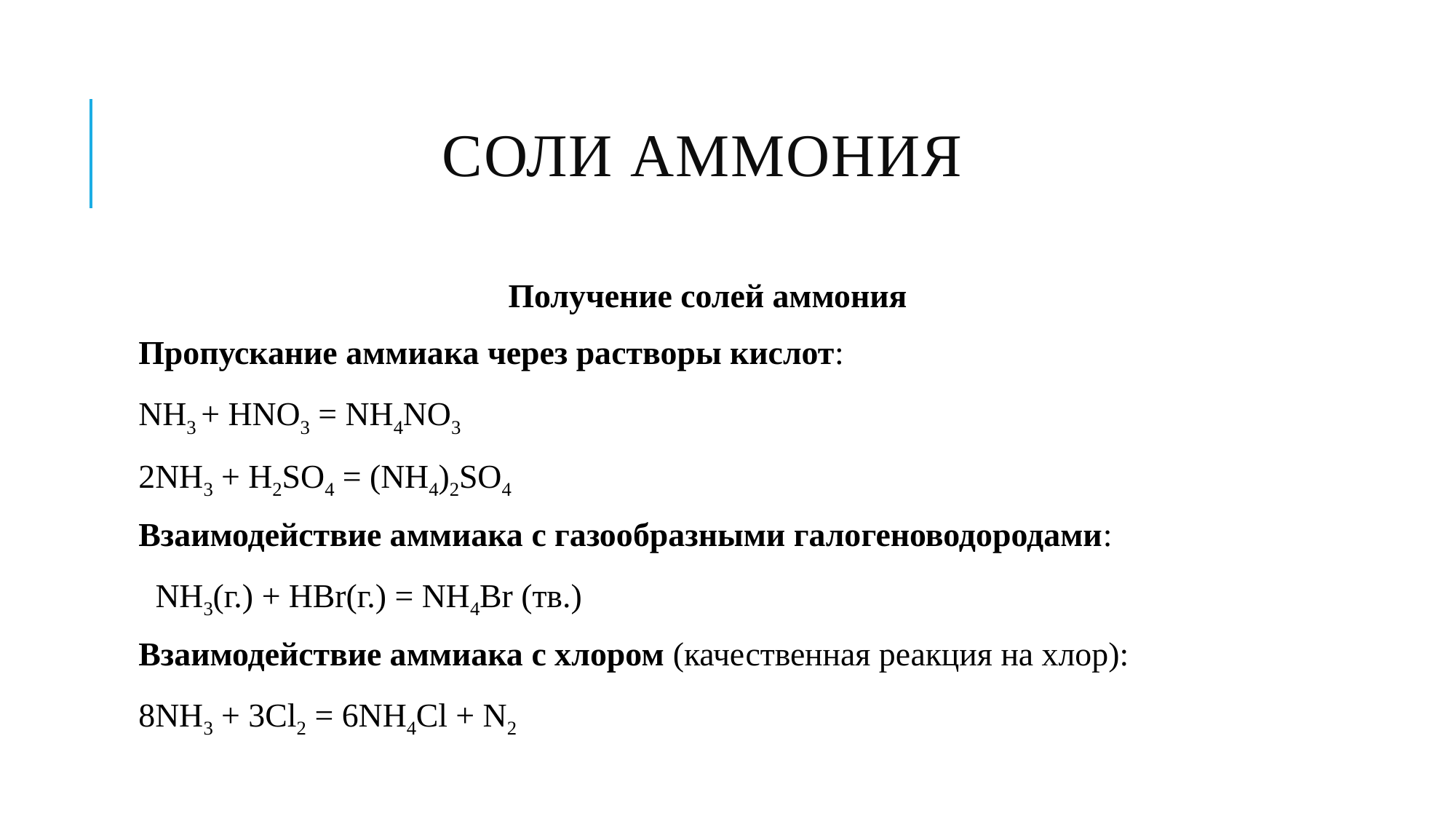

# Соли аммония
Получение солей аммония
Пропускание аммиака через растворы кислот:
NH3 + HNO3 = NH4NO3
2NH3 + H2SO4 = (NH4)2SO4
Взаимодействие аммиака с газообразными галогеноводородами:
  NH3(г.) + НВr(г.) = NH4Br (тв.)
Взаимодействие аммиака с хлором (качественная реакция на хлор):
8NH3 + 3Cl2 = 6NH4Cl + N2